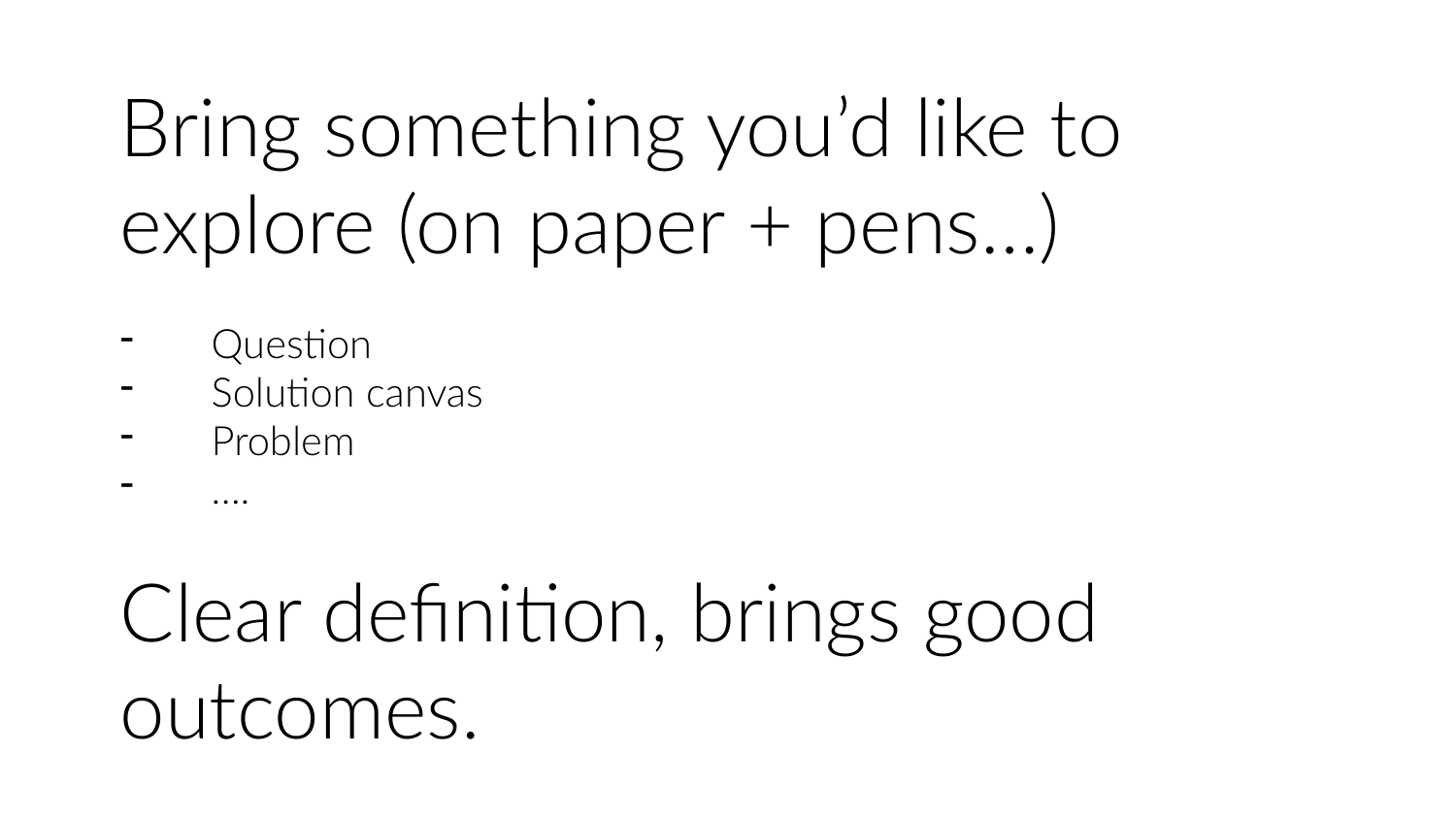

Bring something you’d like to explore (on paper + pens…)

Question
Solution canvas
Problem
….

Clear definition, brings good outcomes.